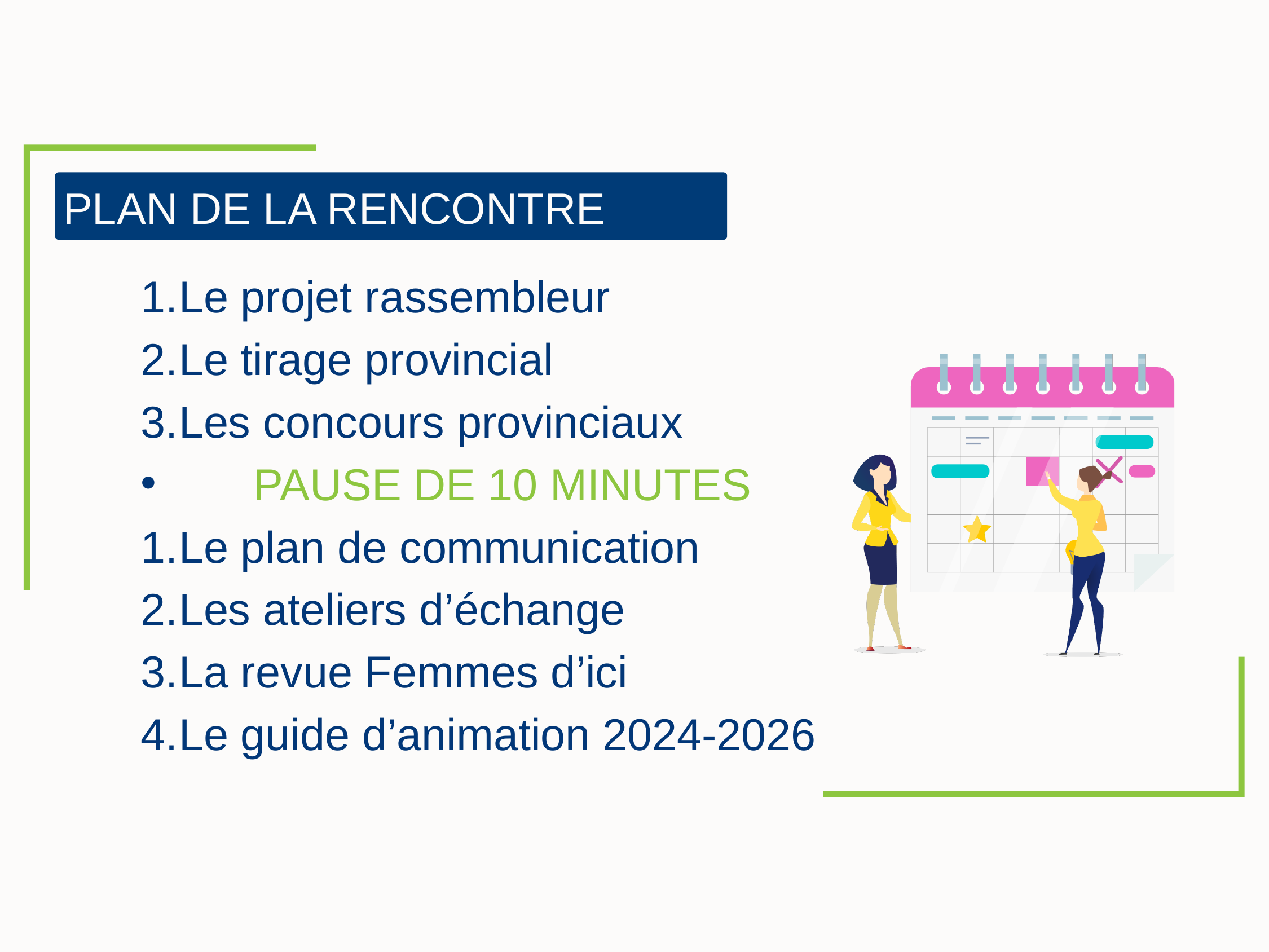

PLAN DE LA RENCONTRE
Le projet rassembleur
Le tirage provincial
Les concours provinciaux
      PAUSE DE 10 MINUTES
Le plan de communication
Les ateliers d’échange
La revue Femmes d’ici
Le guide d’animation 2024-2026